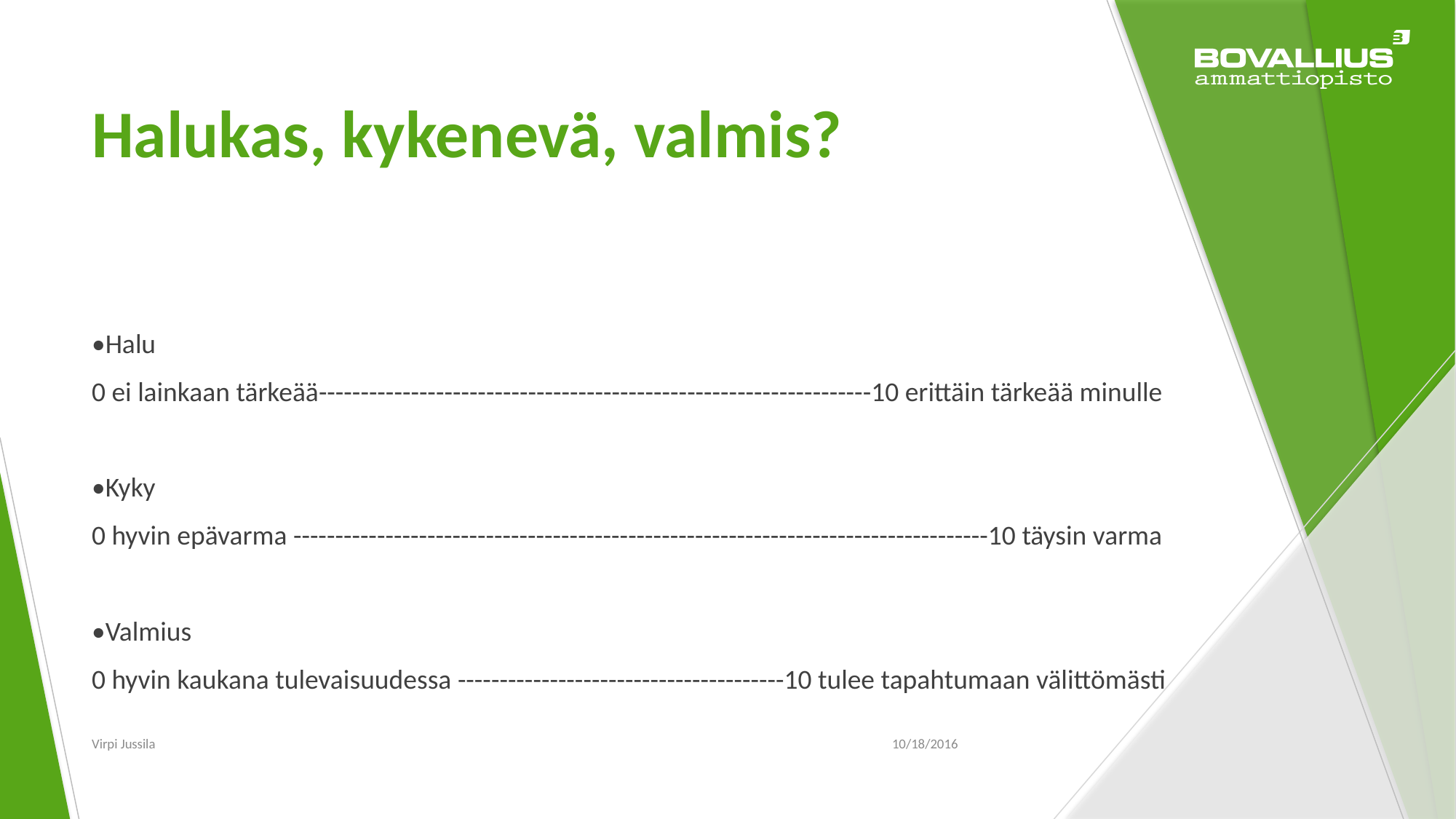

# Halukas, kykenevä, valmis?

•Halu
0 ei lainkaan tärkeää------------------------------------------------------------------10 erittäin tärkeää minulle

•Kyky
0 hyvin epävarma -----------------------------------------------------------------------------------10 täysin varma

•Valmius
0 hyvin kaukana tulevaisuudessa ---------------------------------------10 tulee tapahtumaan välittömästi
Virpi Jussila
10/18/2016